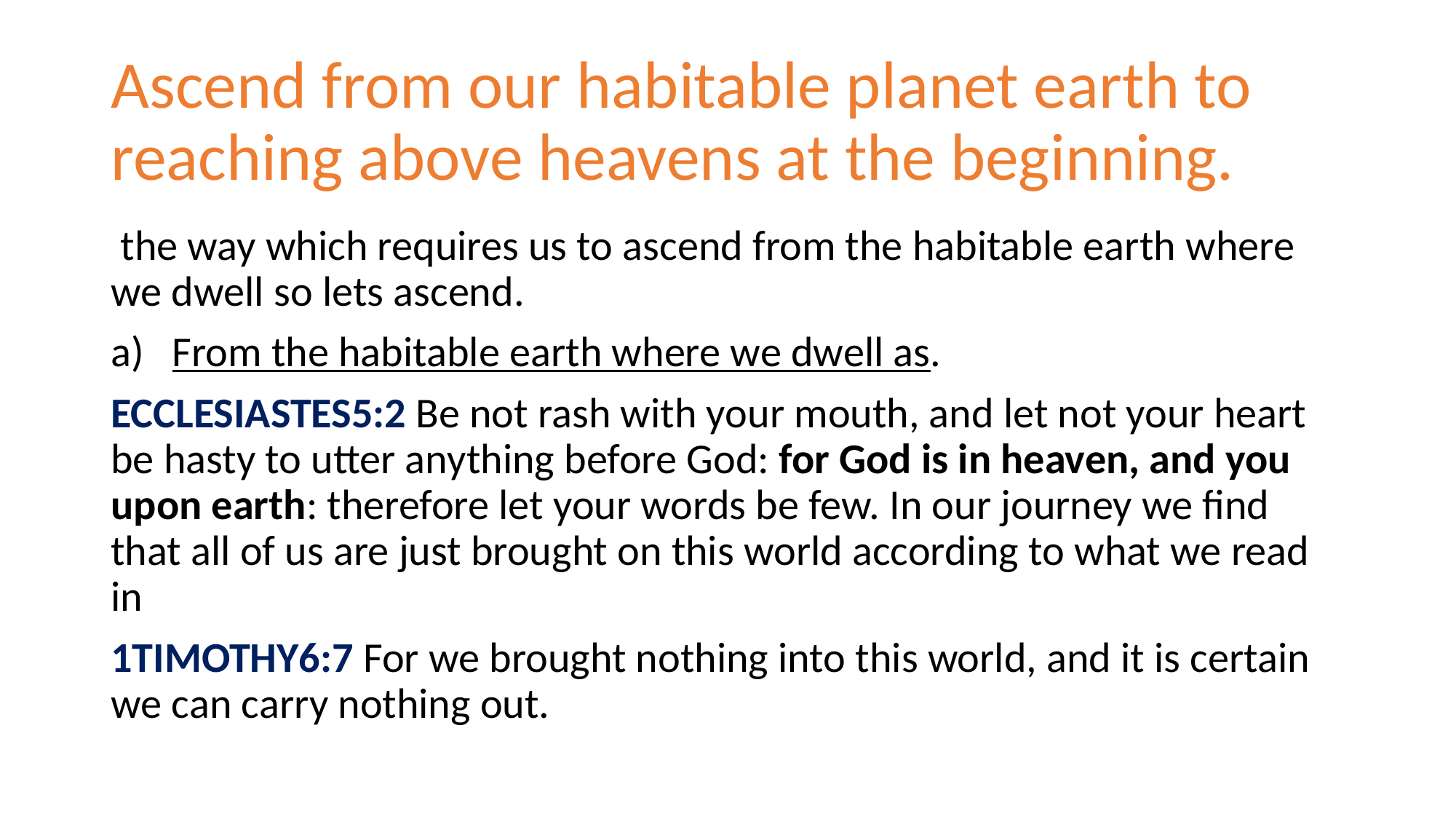

# Ascend from our habitable planet earth to reaching above heavens at the beginning.
 the way which requires us to ascend from the habitable earth where we dwell so lets ascend.
From the habitable earth where we dwell as.
ECCLESIASTES5:2 Be not rash with your mouth, and let not your heart be hasty to utter anything before God: for God is in heaven, and you upon earth: therefore let your words be few. In our journey we find that all of us are just brought on this world according to what we read in
1TIMOTHY6:7 For we brought nothing into this world, and it is certain we can carry nothing out.